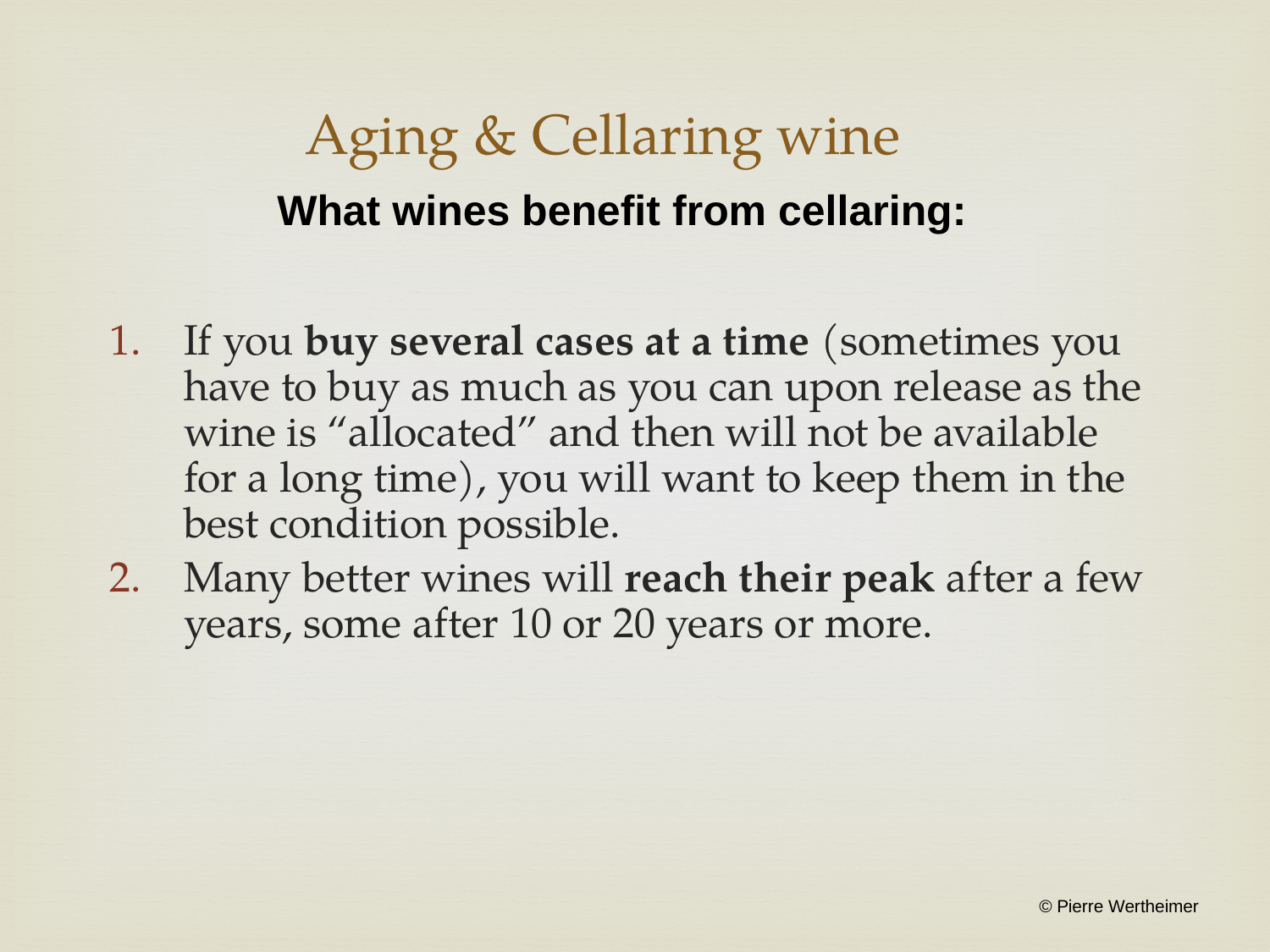

If you buy several cases at a time (sometimes you have to buy as much as you can upon release as the wine is “allocated” and then will not be available for a long time), you will want to keep them in the best condition possible.
Many better wines will reach their peak after a few years, some after 10 or 20 years or more.

Aging & Cellaring wine
What wines benefit from cellaring:
© Pierre Wertheimer